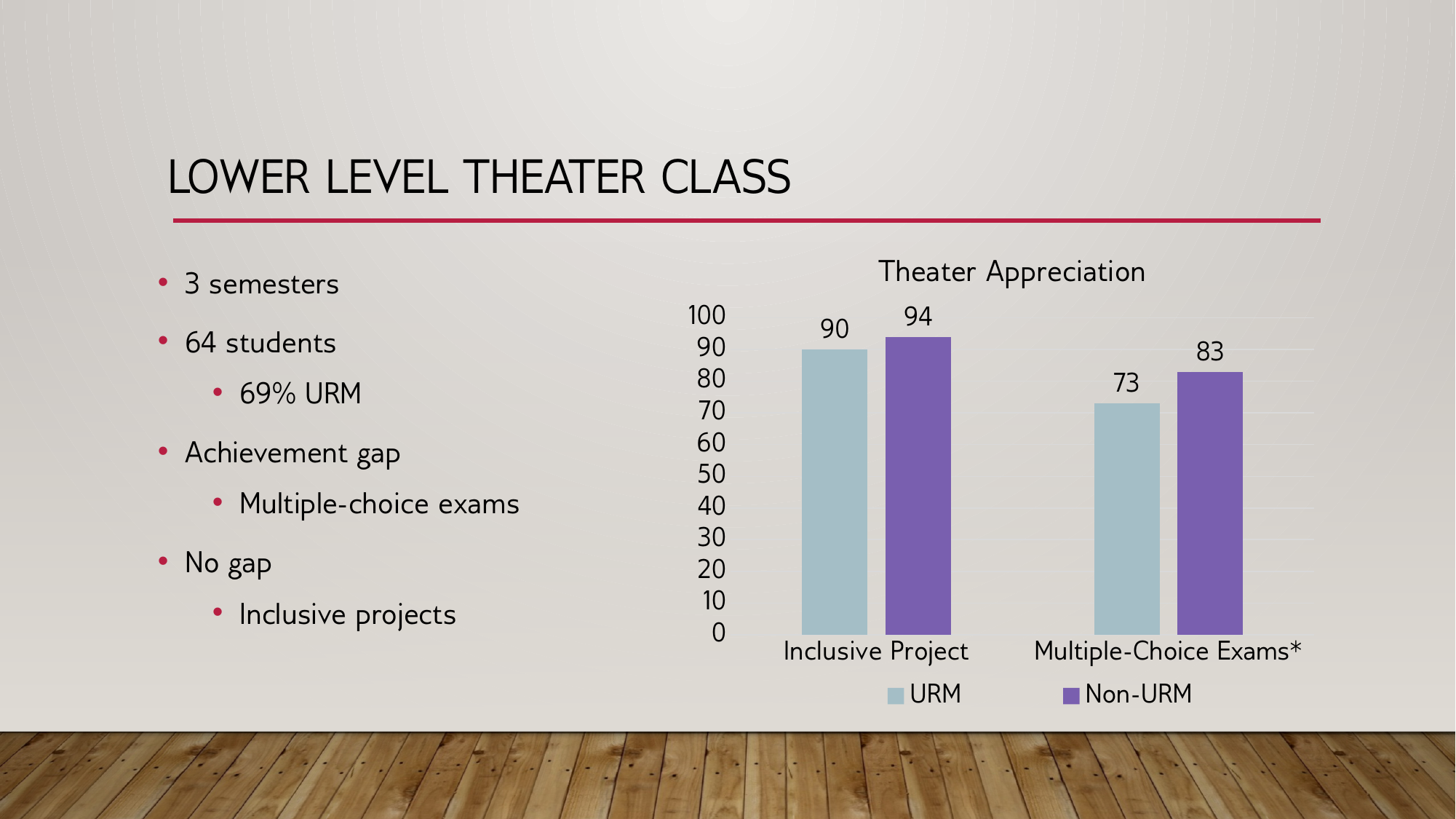

# Lower Level theater class

### Chart: Theater Appreciation

| Category | URM | Non-URM |
|---|---|---|
| Inclusive Project | 90.0 | 94.0 |
| Multiple-Choice Exams* | 73.0 | 83.0 |
3 semesters
64 students
69% URM
Achievement gap
Multiple-choice exams
No gap
Inclusive projects